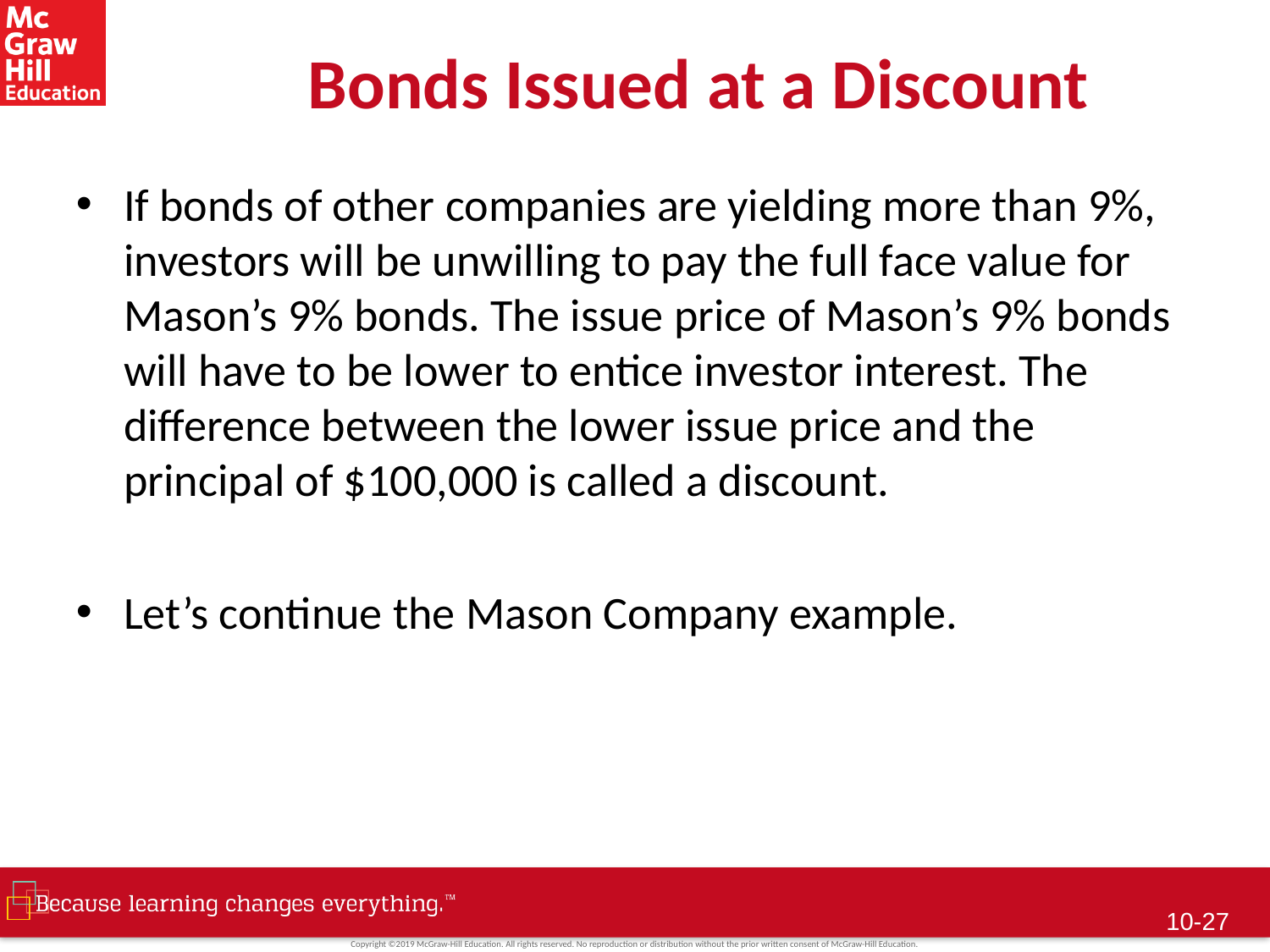

# Bonds Issued at a Discount
If bonds of other companies are yielding more than 9%, investors will be unwilling to pay the full face value for Mason’s 9% bonds. The issue price of Mason’s 9% bonds will have to be lower to entice investor interest. The difference between the lower issue price and the principal of $100,000 is called a discount.
Let’s continue the Mason Company example.

10-27